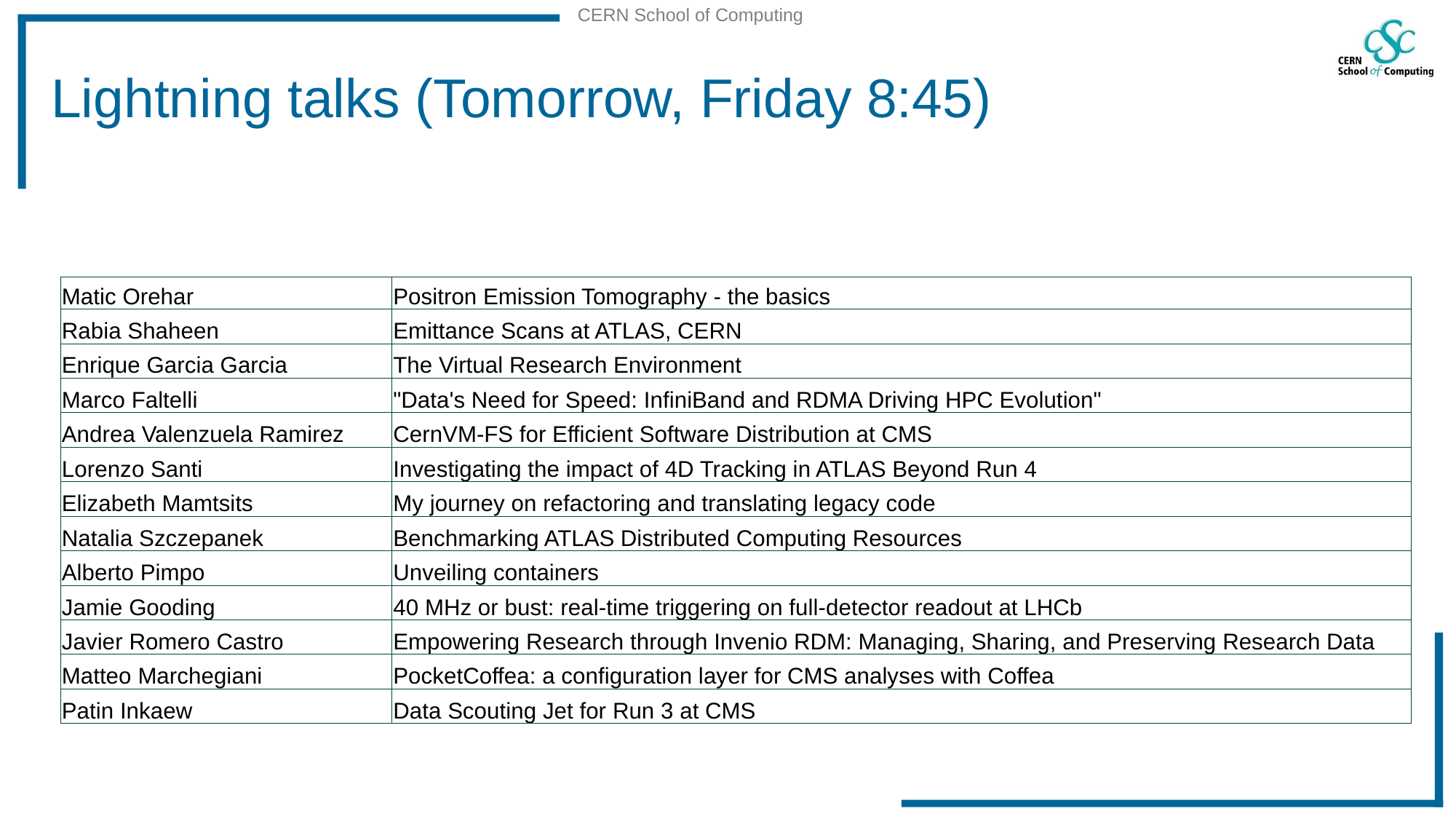

3
# Lightning talks (Tomorrow, Friday 8:45)
Please send the slides by 08:00 on Friday
| Matic Orehar | Positron Emission Tomography - the basics |
| --- | --- |
| Rabia Shaheen | Emittance Scans at ATLAS, CERN |
| Enrique Garcia Garcia | The Virtual Research Environment |
| Marco Faltelli | "Data's Need for Speed: InfiniBand and RDMA Driving HPC Evolution" |
| Andrea Valenzuela Ramirez | CernVM-FS for Efficient Software Distribution at CMS |
| Lorenzo Santi | Investigating the impact of 4D Tracking in ATLAS Beyond Run 4 |
| Elizabeth Mamtsits | My journey on refactoring and translating legacy code |
| Natalia Szczepanek | Benchmarking ATLAS Distributed Computing Resources |
| Alberto Pimpo | Unveiling containers |
| Jamie Gooding | 40 MHz or bust: real-time triggering on full-detector readout at LHCb |
| Javier Romero Castro | Empowering Research through Invenio RDM: Managing, Sharing, and Preserving Research Data |
| Matteo Marchegiani | PocketCoffea: a configuration layer for CMS analyses with Coffea |
| Patin Inkaew | Data Scouting Jet for Run 3 at CMS |